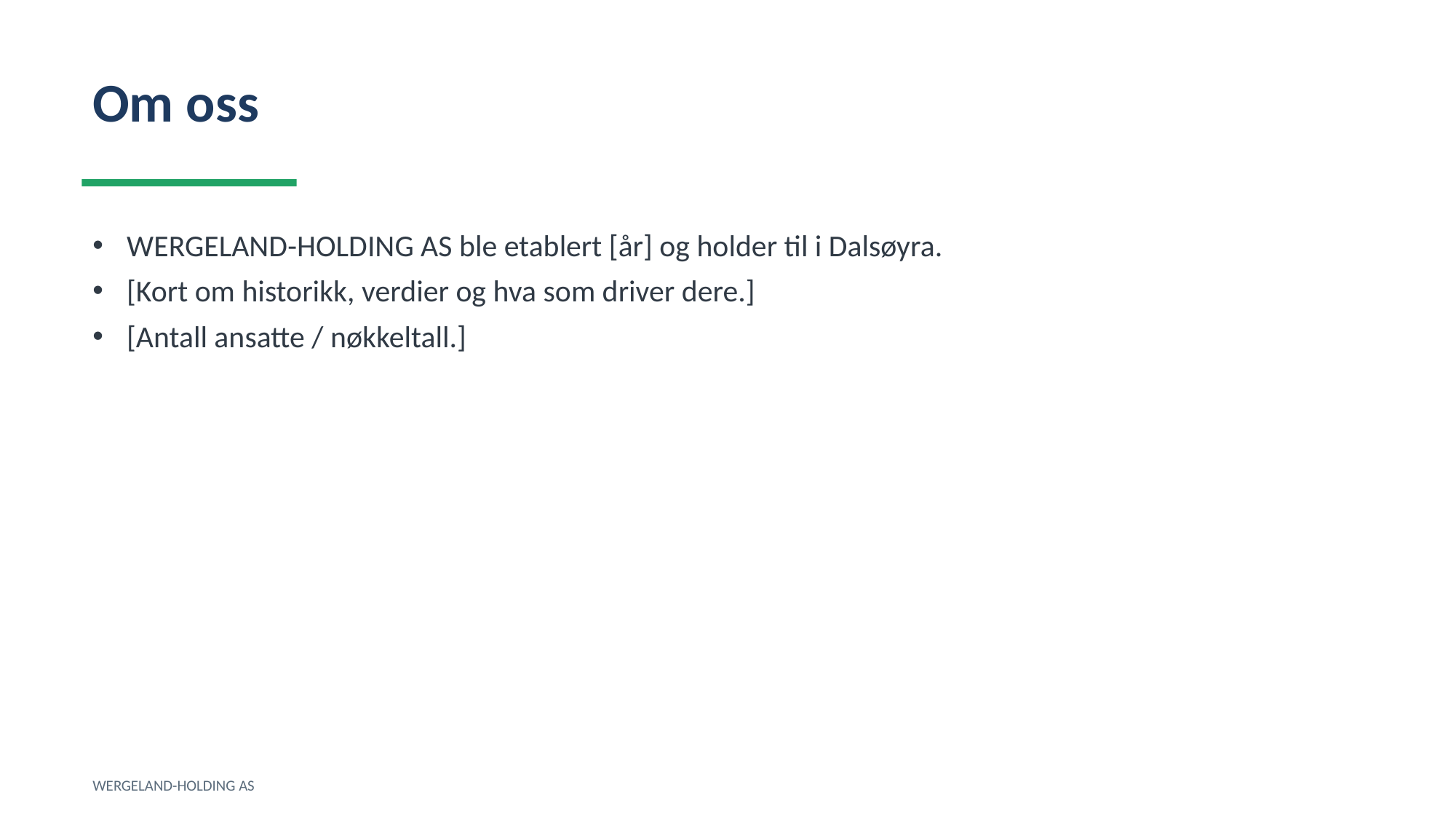

Om oss

WERGELAND-HOLDING AS ble etablert [år] og holder til i Dalsøyra.
[Kort om historikk, verdier og hva som driver dere.]
[Antall ansatte / nøkkeltall.]
WERGELAND-HOLDING AS